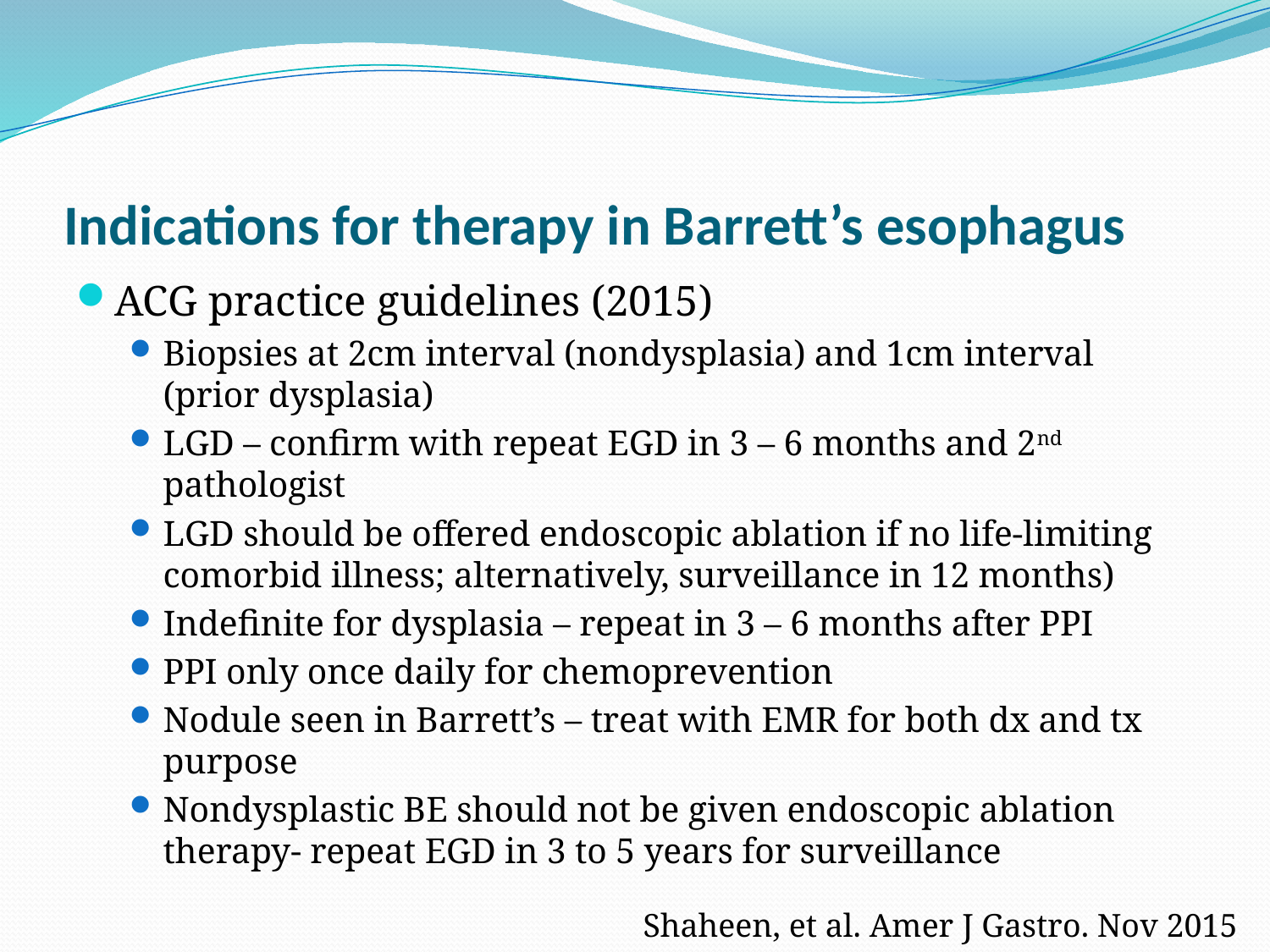

# Indications for therapy in Barrett’s esophagus
ACG practice guidelines (2015)
Biopsies at 2cm interval (nondysplasia) and 1cm interval (prior dysplasia)
LGD – confirm with repeat EGD in 3 – 6 months and 2nd pathologist
LGD should be offered endoscopic ablation if no life-limiting comorbid illness; alternatively, surveillance in 12 months)
Indefinite for dysplasia – repeat in 3 – 6 months after PPI
PPI only once daily for chemoprevention
Nodule seen in Barrett’s – treat with EMR for both dx and tx purpose
Nondysplastic BE should not be given endoscopic ablation therapy- repeat EGD in 3 to 5 years for surveillance

Shaheen, et al. Amer J Gastro. Nov 2015